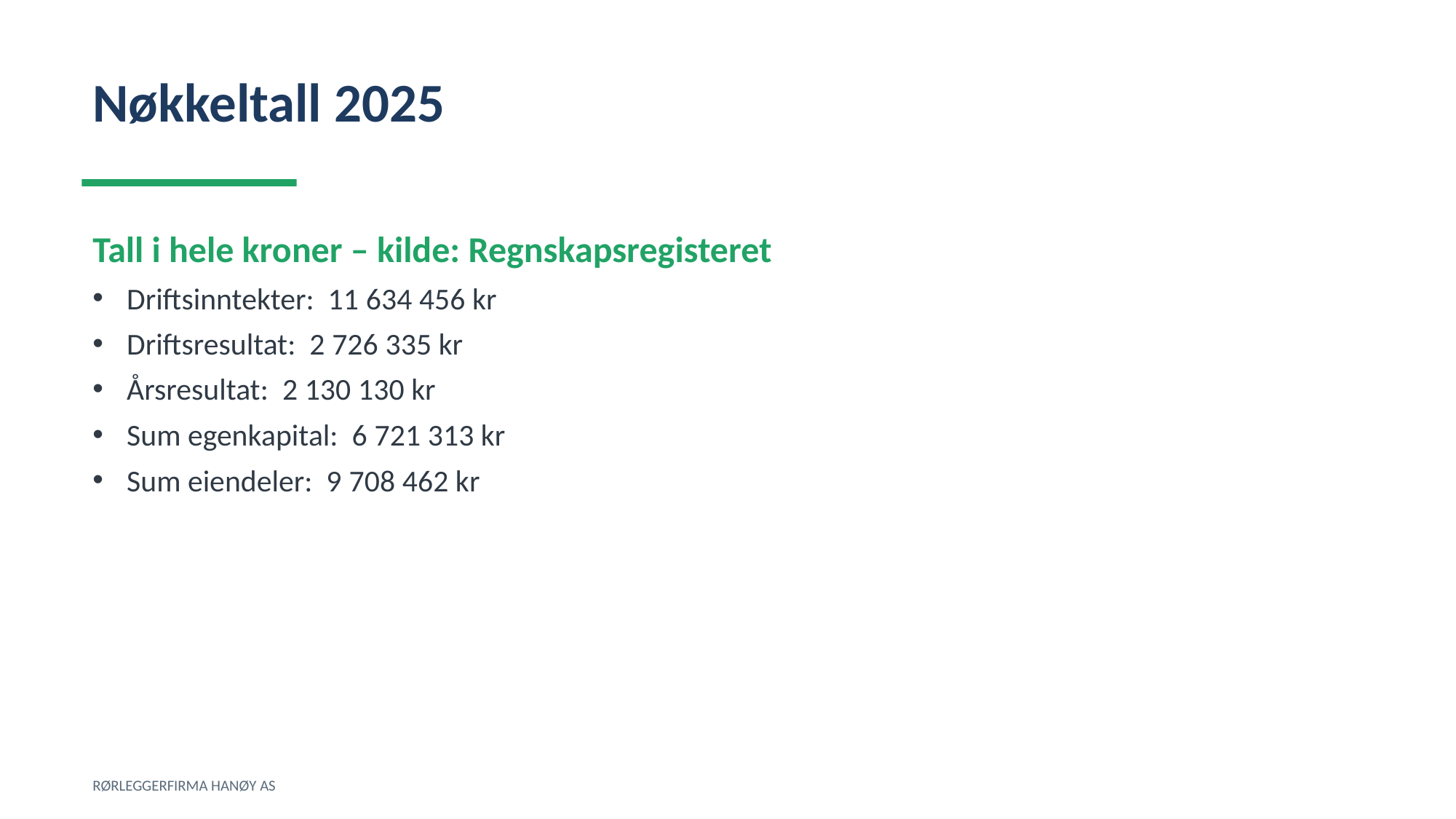

Nøkkeltall 2025

Tall i hele kroner – kilde: Regnskapsregisteret
Driftsinntekter:  11 634 456 kr
Driftsresultat:  2 726 335 kr
Årsresultat:  2 130 130 kr
Sum egenkapital:  6 721 313 kr
Sum eiendeler:  9 708 462 kr
RØRLEGGERFIRMA HANØY AS